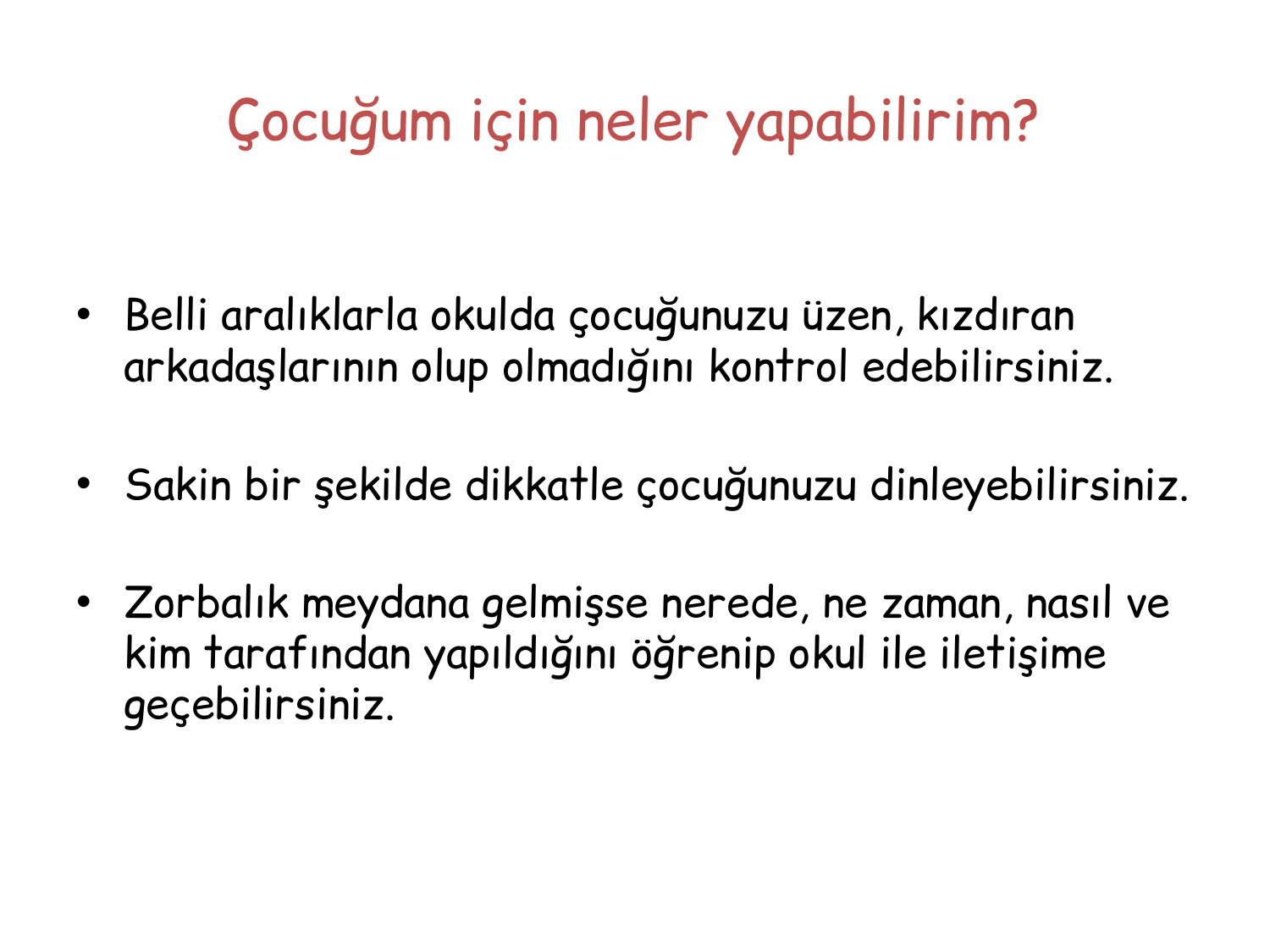

# Çocuğum için neler yapabilirim?

Belli aralıklarla okulda çocuğunuzu üzen, kızdıran arkadaşlarının olup olmadığını kontrol edebilirsiniz.

Sakin bir şekilde dikkatle çocuğunuzu dinleyebilirsiniz.

Zorbalık meydana gelmişse nerede, ne zaman, nasıl ve kim tarafından yapıldığını öğrenip okul ile iletişime geçebilirsiniz.